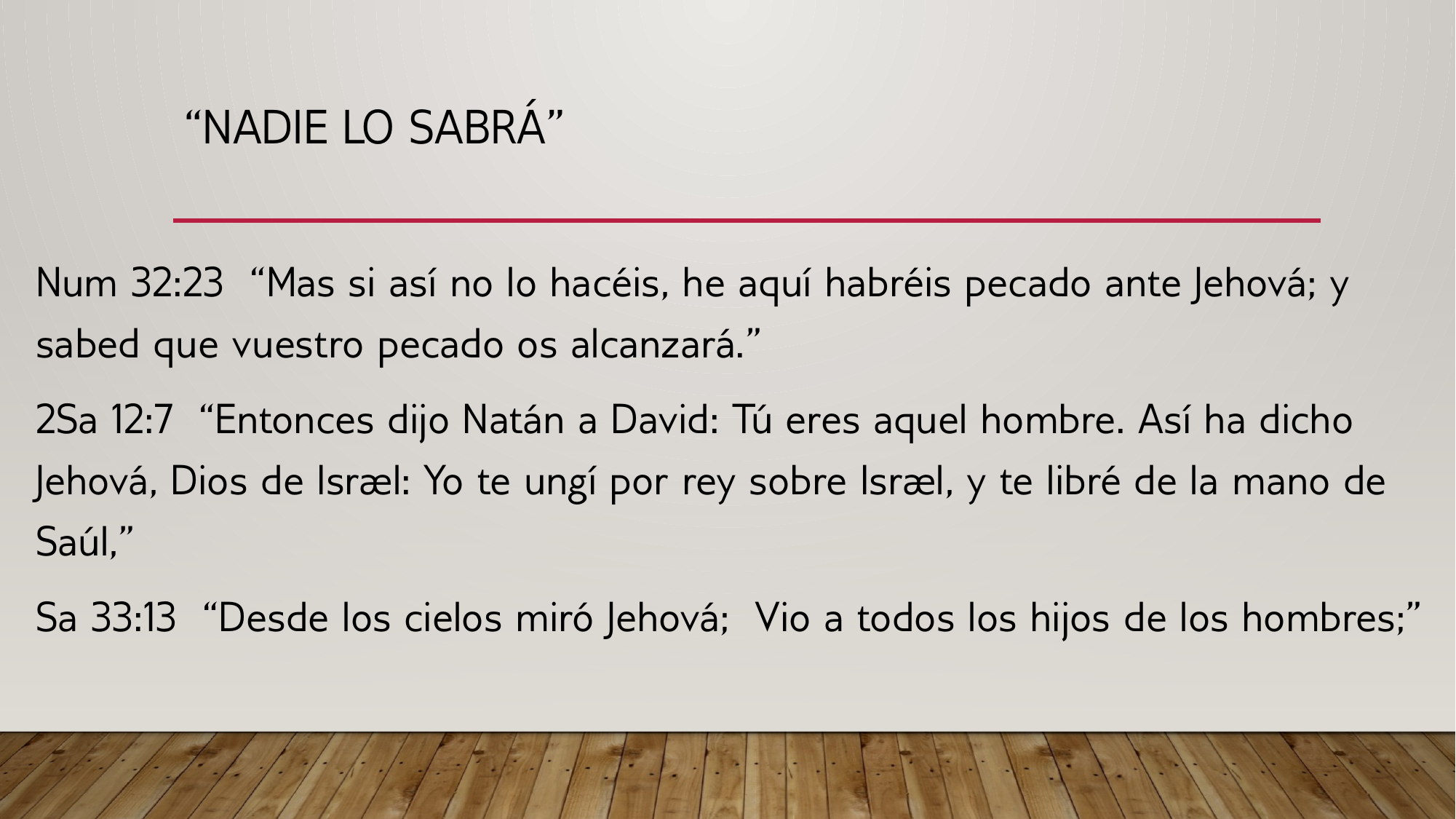

# “Nadie lo sabrá”
Num 32:23  “Mas si así no lo hacéis, he aquí habréis pecado ante Jehová; y sabed que vuestro pecado os alcanzará.”
2Sa 12:7  “Entonces dijo Natán a David: Tú eres aquel hombre. Así ha dicho Jehová, Dios de Israel: Yo te ungí por rey sobre Israel, y te libré de la mano de Saúl,”
Sa 33:13  “Desde los cielos miró Jehová;  Vio a todos los hijos de los hombres;”